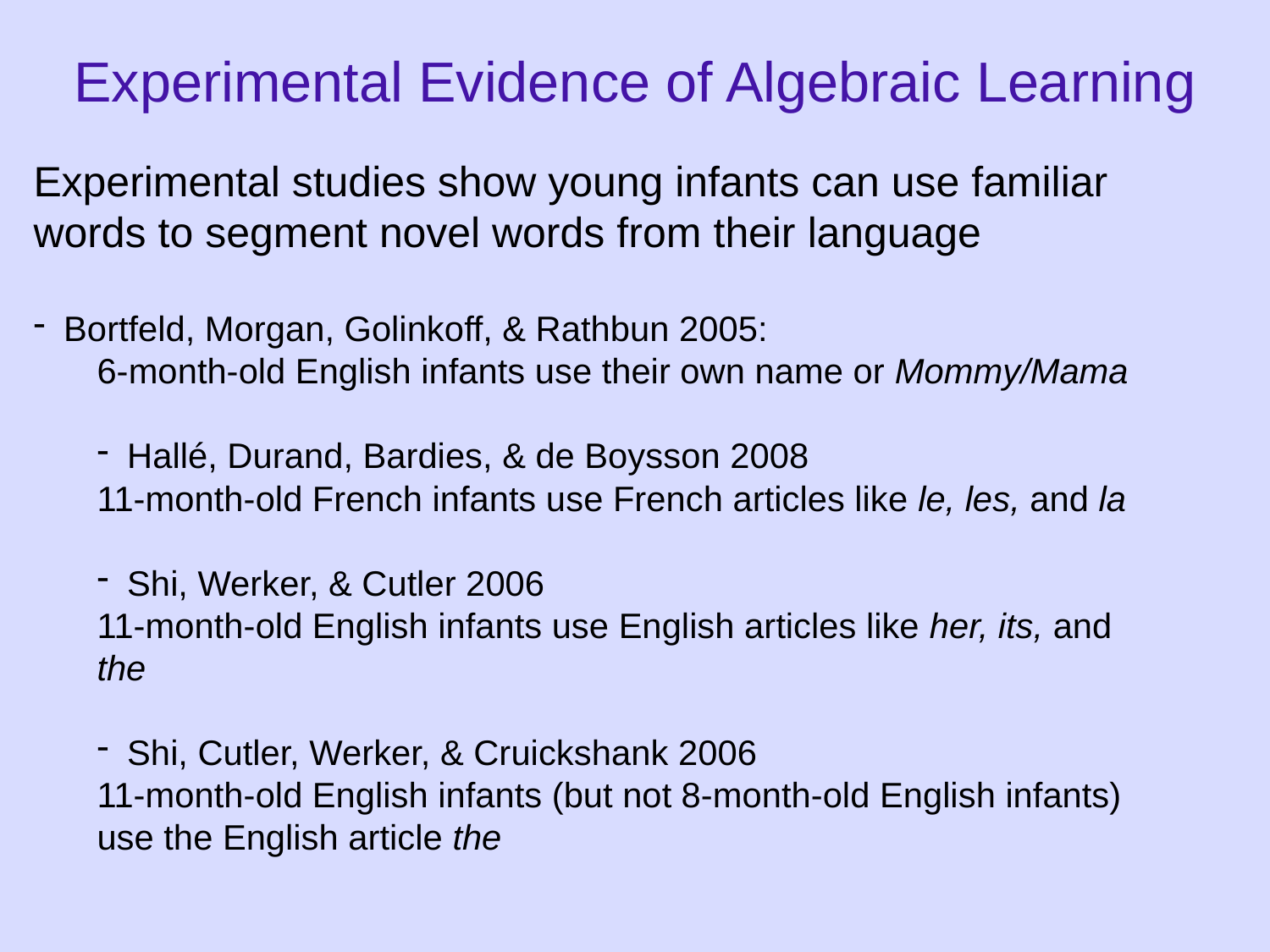

# Experimental Evidence of Algebraic Learning
Experimental studies show young infants can use familiar words to segment novel words from their language

Bortfeld, Morgan, Golinkoff, & Rathbun 2005:
6-month-old English infants use their own name or Mommy/Mama

Hallé, Durand, Bardies, & de Boysson 2008
11-month-old French infants use French articles like le, les, and la

Shi, Werker, & Cutler 2006
11-month-old English infants use English articles like her, its, and the

Shi, Cutler, Werker, & Cruickshank 2006
11-month-old English infants (but not 8-month-old English infants) use the English article the